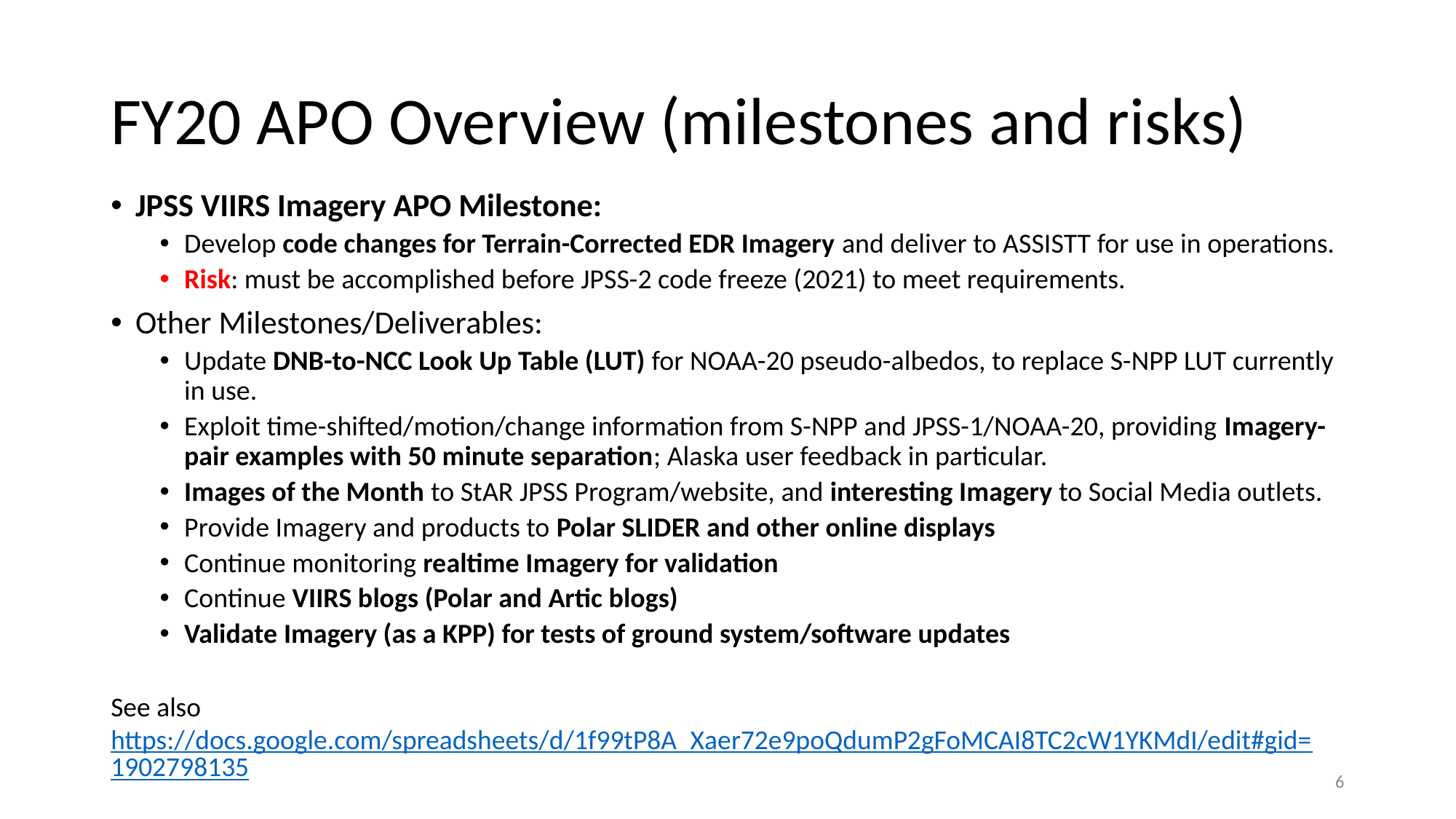

# FY20 APO Overview (milestones and risks)
JPSS VIIRS Imagery APO Milestone:
Develop code changes for Terrain-Corrected EDR Imagery and deliver to ASSISTT for use in operations.
Risk: must be accomplished before JPSS-2 code freeze (2021) to meet requirements.
Other Milestones/Deliverables:
Update DNB-to-NCC Look Up Table (LUT) for NOAA-20 pseudo-albedos, to replace S-NPP LUT currently in use.
Exploit time-shifted/motion/change information from S-NPP and JPSS-1/NOAA-20, providing Imagery-pair examples with 50 minute separation; Alaska user feedback in particular.
Images of the Month to StAR JPSS Program/website, and interesting Imagery to Social Media outlets.
Provide Imagery and products to Polar SLIDER and other online displays
Continue monitoring realtime Imagery for validation
Continue VIIRS blogs (Polar and Artic blogs)
Validate Imagery (as a KPP) for tests of ground system/software updates
See also https://docs.google.com/spreadsheets/d/1f99tP8A_Xaer72e9poQdumP2gFoMCAI8TC2cW1YKMdI/edit#gid=1902798135
6